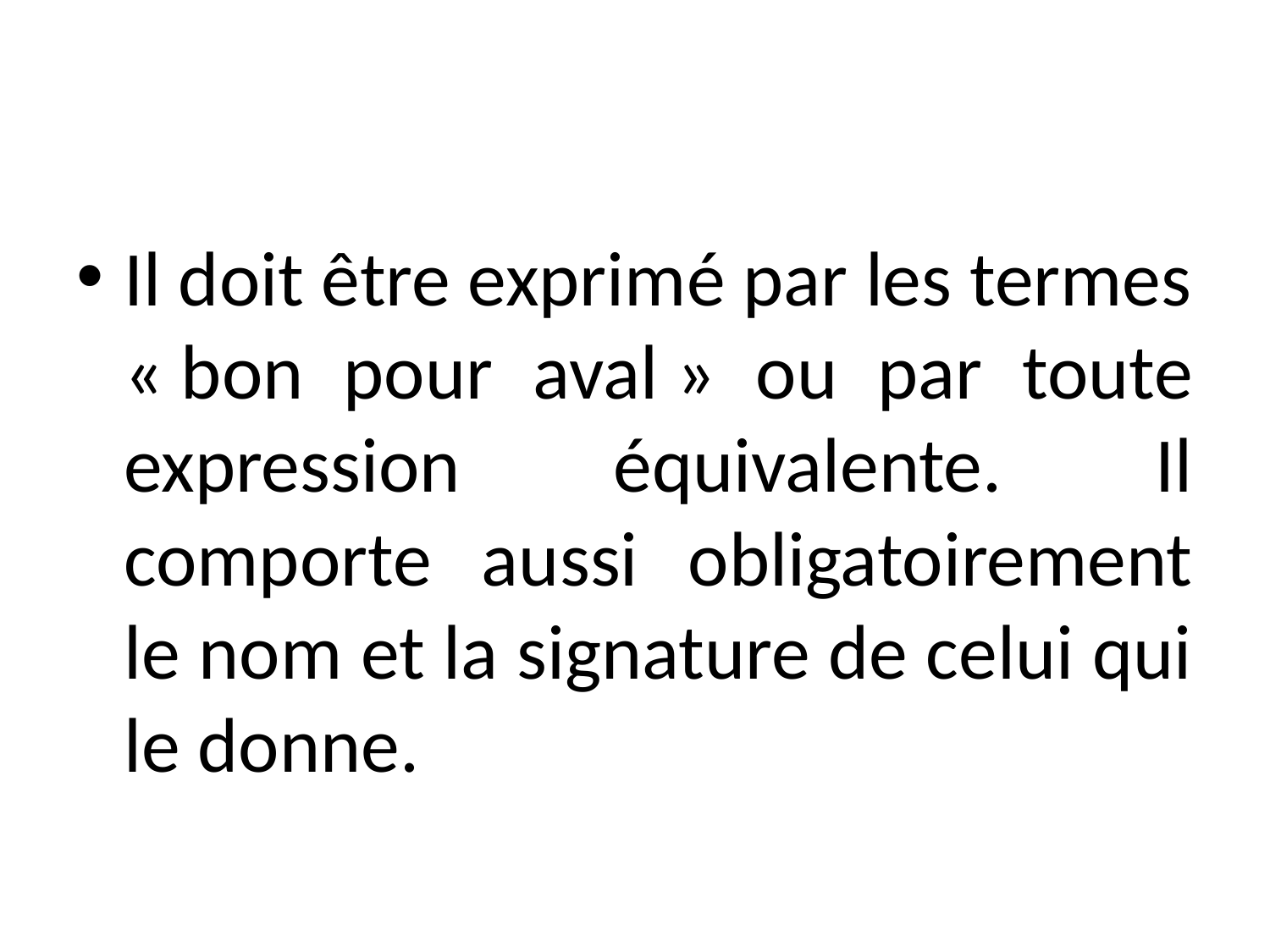

#
Il doit être exprimé par les termes « bon pour aval » ou par toute expression équivalente. Il comporte aussi obligatoirement le nom et la signature de celui qui le donne.